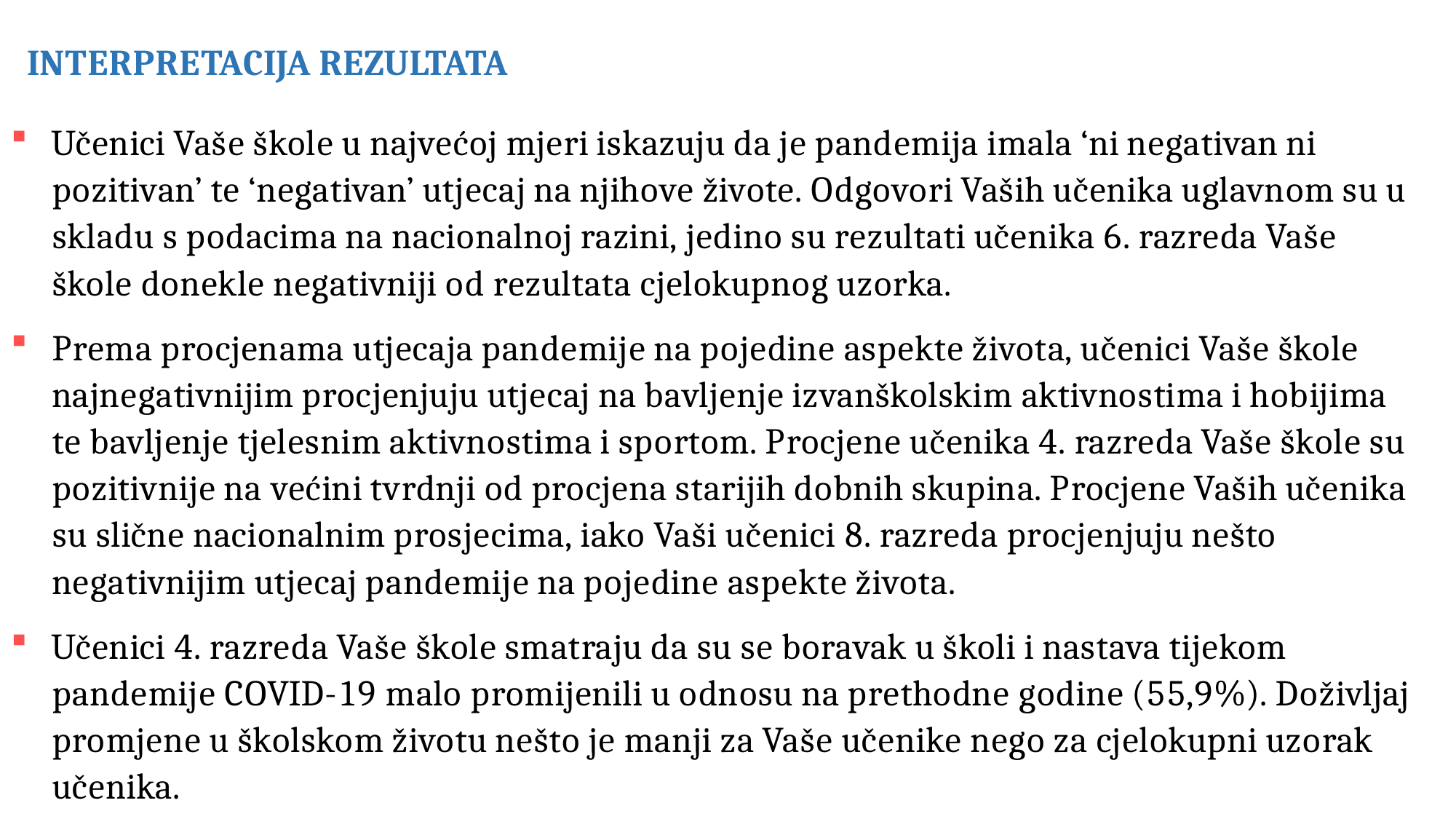

INTERPRETACIJA REZULTATA
Učenici Vaše škole u najvećoj mjeri iskazuju da je pandemija imala ‘ni negativan ni pozitivan’ te ‘negativan’ utjecaj na njihove živote. Odgovori Vaših učenika uglavnom su u skladu s podacima na nacionalnoj razini, jedino su rezultati učenika 6. razreda Vaše škole donekle negativniji od rezultata cjelokupnog uzorka.
Prema procjenama utjecaja pandemije na pojedine aspekte života, učenici Vaše škole najnegativnijim procjenjuju utjecaj na bavljenje izvanškolskim aktivnostima i hobijima te bavljenje tjelesnim aktivnostima i sportom. Procjene učenika 4. razreda Vaše škole su pozitivnije na većini tvrdnji od procjena starijih dobnih skupina. Procjene Vaših učenika su slične nacionalnim prosjecima, iako Vaši učenici 8. razreda procjenjuju nešto negativnijim utjecaj pandemije na pojedine aspekte života.
Učenici 4. razreda Vaše škole smatraju da su se boravak u školi i nastava tijekom pandemije COVID-19 malo promijenili u odnosu na prethodne godine (55,9%). Doživljaj promjene u školskom životu nešto je manji za Vaše učenike nego za cjelokupni uzorak učenika.